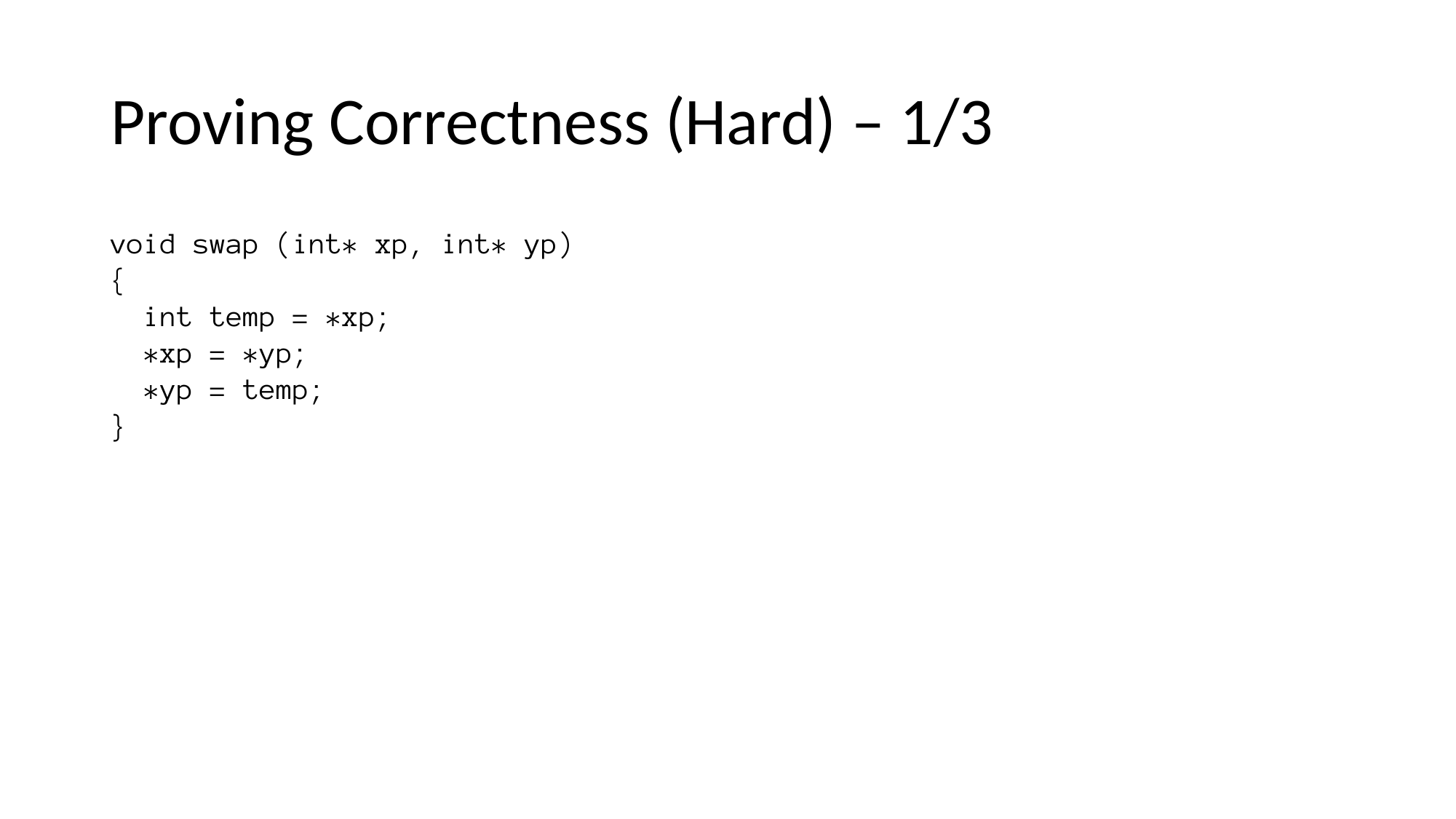

# Proving Correctness (Hard) – 1/3
void swap (int* xp, int* yp)
{
  int temp = *xp;
  *xp = *yp;
  *yp = temp;
}